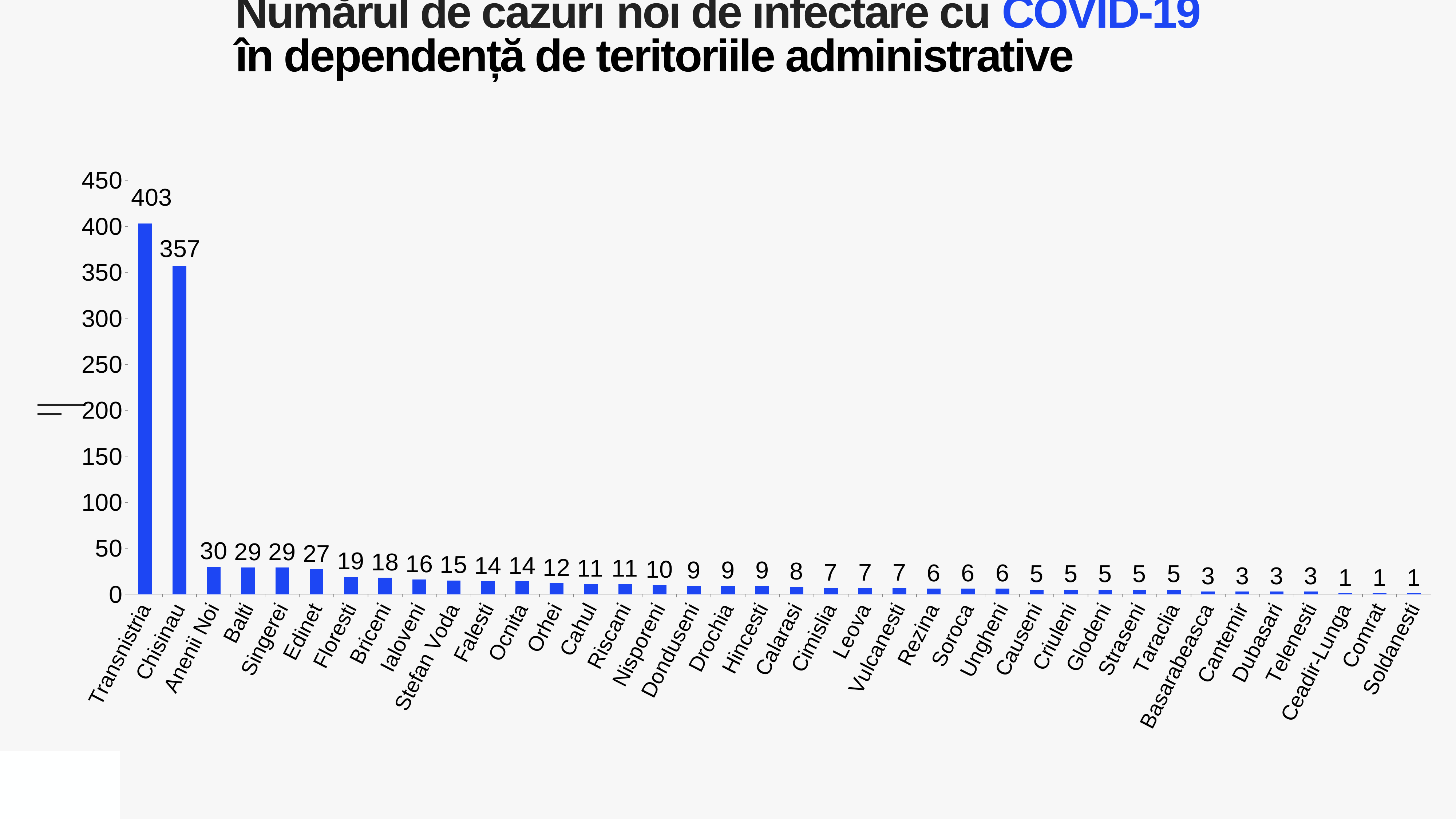

Numărul de cazuri noi de infectare cu COVID-19
în dependență de teritoriile administrative

### Chart

| Category | 662 |
|---|---|
| Transnistria | 403.0 |
| Chisinau | 357.0 |
| Anenii Noi | 30.0 |
| Balti | 29.0 |
| Singerei | 29.0 |
| Edinet | 27.0 |
| Floresti | 19.0 |
| Briceni | 18.0 |
| Ialoveni | 16.0 |
| Stefan Voda | 15.0 |
| Falesti | 14.0 |
| Ocnita | 14.0 |
| Orhei | 12.0 |
| Cahul | 11.0 |
| Riscani | 11.0 |
| Nisporeni | 10.0 |
| Donduseni | 9.0 |
| Drochia | 9.0 |
| Hincesti | 9.0 |
| Calarasi | 8.0 |
| Cimislia | 7.0 |
| Leova | 7.0 |
| Vulcanesti | 7.0 |
| Rezina | 6.0 |
| Soroca | 6.0 |
| Ungheni | 6.0 |
| Causeni | 5.0 |
| Criuleni | 5.0 |
| Glodeni | 5.0 |
| Straseni | 5.0 |
| Taraclia | 5.0 |
| Basarabeasca | 3.0 |
| Cantemir | 3.0 |
| Dubasari | 3.0 |
| Telenesti | 3.0 |
| Ceadir-Lunga | 1.0 |
| Comrat | 1.0 |
| Soldanesti | 1.0 |